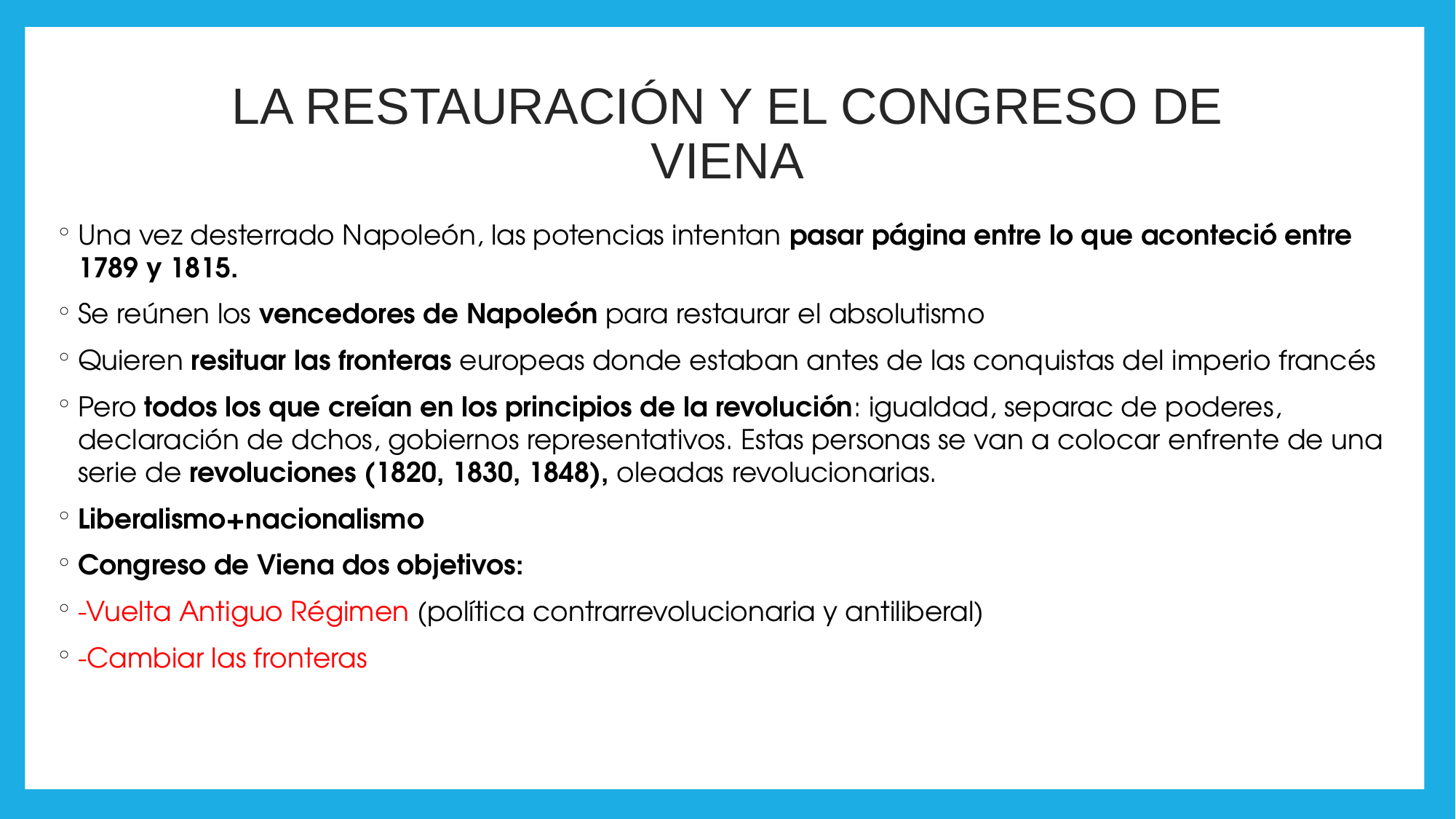

# LA RESTAURACIÓN Y EL CONGRESO DE VIENA

Una vez desterrado Napoleón, las potencias intentan pasar página entre lo que aconteció entre 1789 y 1815.
Se reúnen los vencedores de Napoleón para restaurar el absolutismo
Quieren resituar las fronteras europeas donde estaban antes de las conquistas del imperio francés
Pero todos los que creían en los principios de la revolución: igualdad, separac de poderes, declaración de dchos, gobiernos representativos. Estas personas se van a colocar enfrente de una serie de revoluciones (1820, 1830, 1848), oleadas revolucionarias.
Liberalismo+nacionalismo
Congreso de Viena dos objetivos:
-Vuelta Antiguo Régimen (política contrarrevolucionaria y antiliberal)
-Cambiar las fronteras